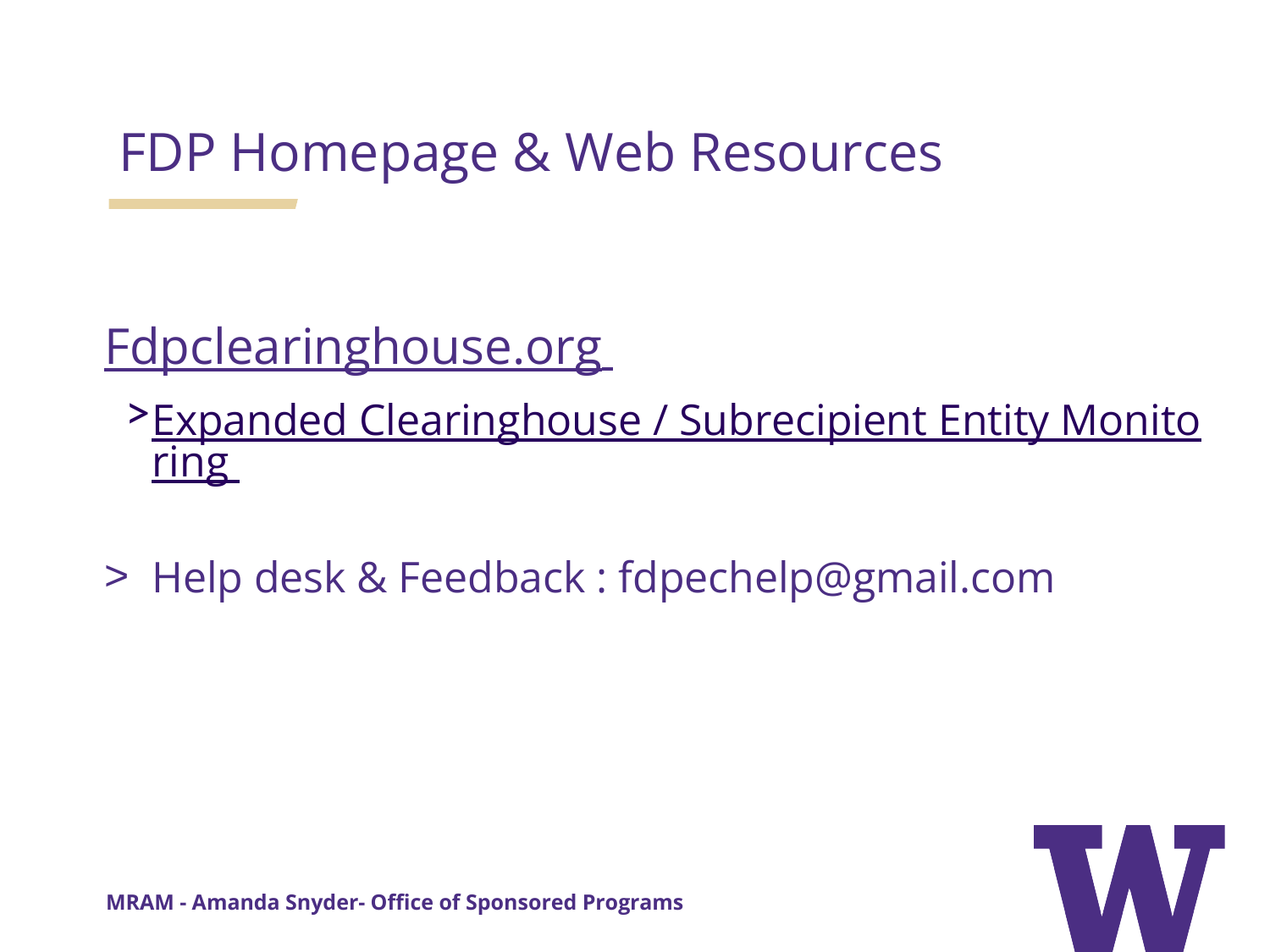

FDP Homepage & Web Resources

Fdpclearinghouse.org
Expanded Clearinghouse / Subrecipient Entity Monitoring

Help desk & Feedback : fdpechelp@gmail.com
MRAM - Amanda Snyder- Office of Sponsored Programs